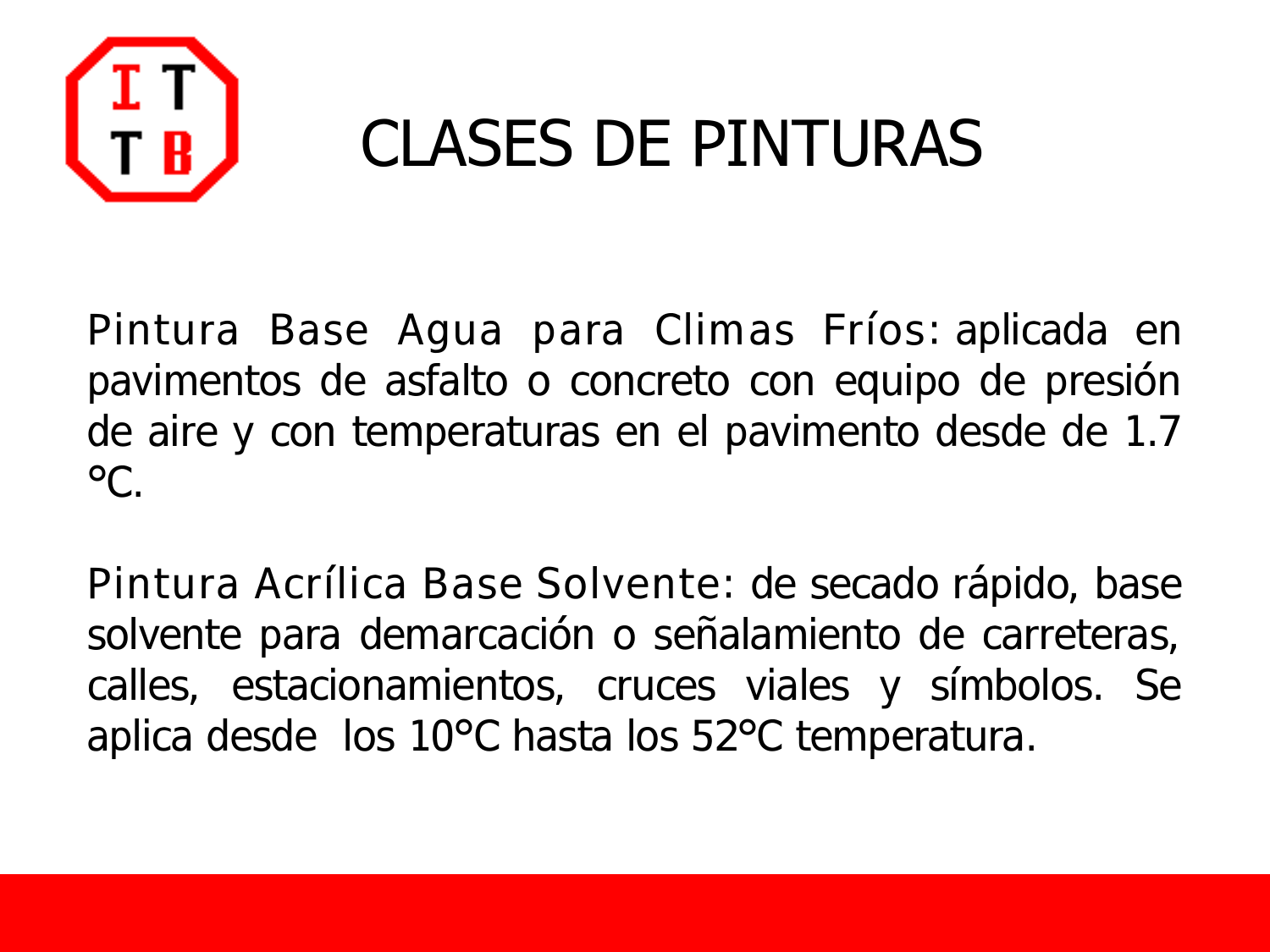

CLASES DE PINTURAS
Pintura Base Agua para Climas Fríos: aplicada en pavimentos de asfalto o concreto con equipo de presión de aire y con temperaturas en el pavimento desde de 1.7 °C.

Pintura Acrílica Base Solvente: de secado rápido, base solvente para demarcación o señalamiento de carreteras, calles, estacionamientos, cruces viales y símbolos. Se aplica desde  los 10°C hasta los 52°C temperatura.